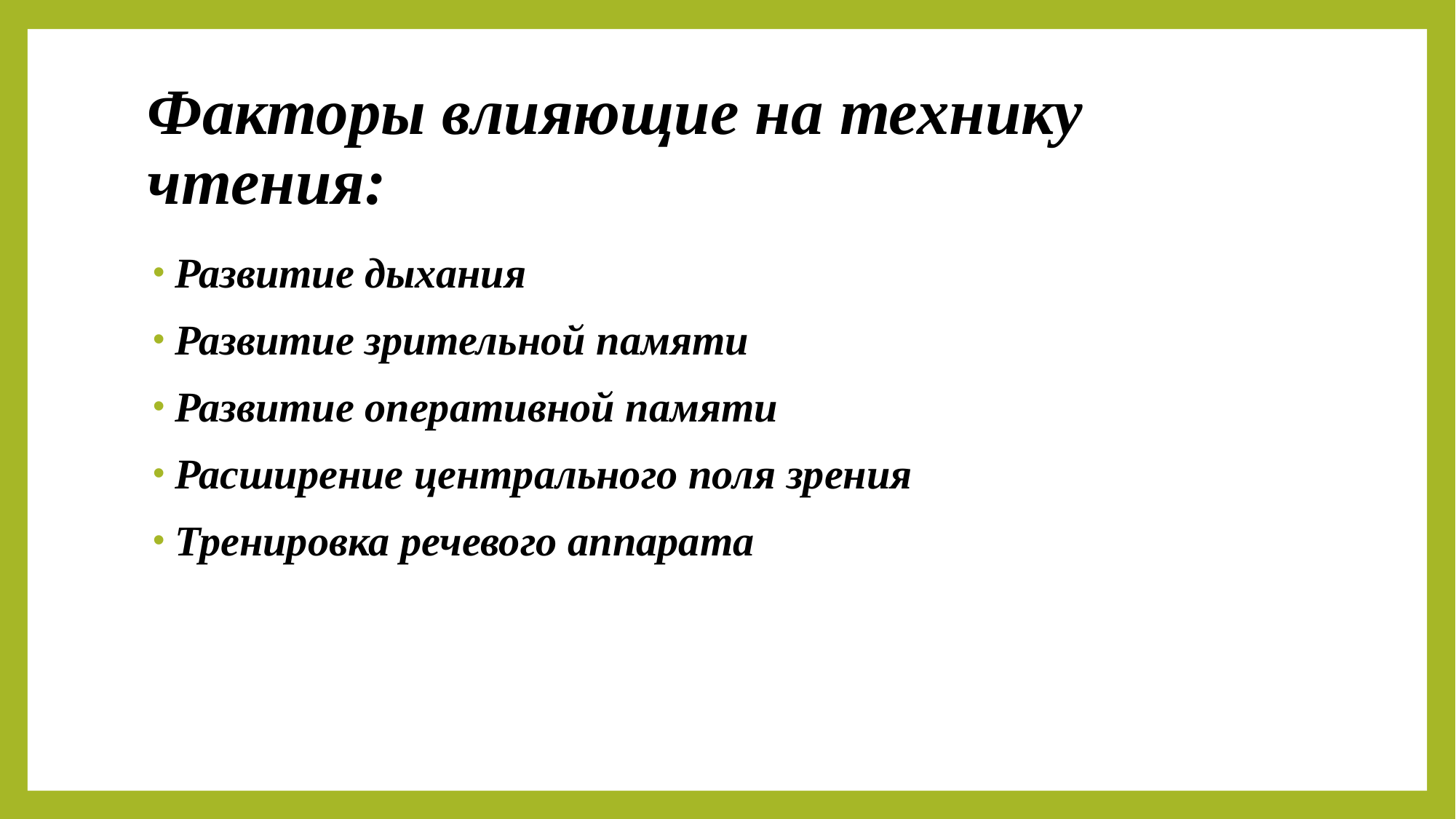

# Факторы влияющие на технику чтения:
Развитие дыхания
Развитие зрительной памяти
Развитие оперативной памяти
Расширение центрального поля зрения
Тренировка речевого аппарата